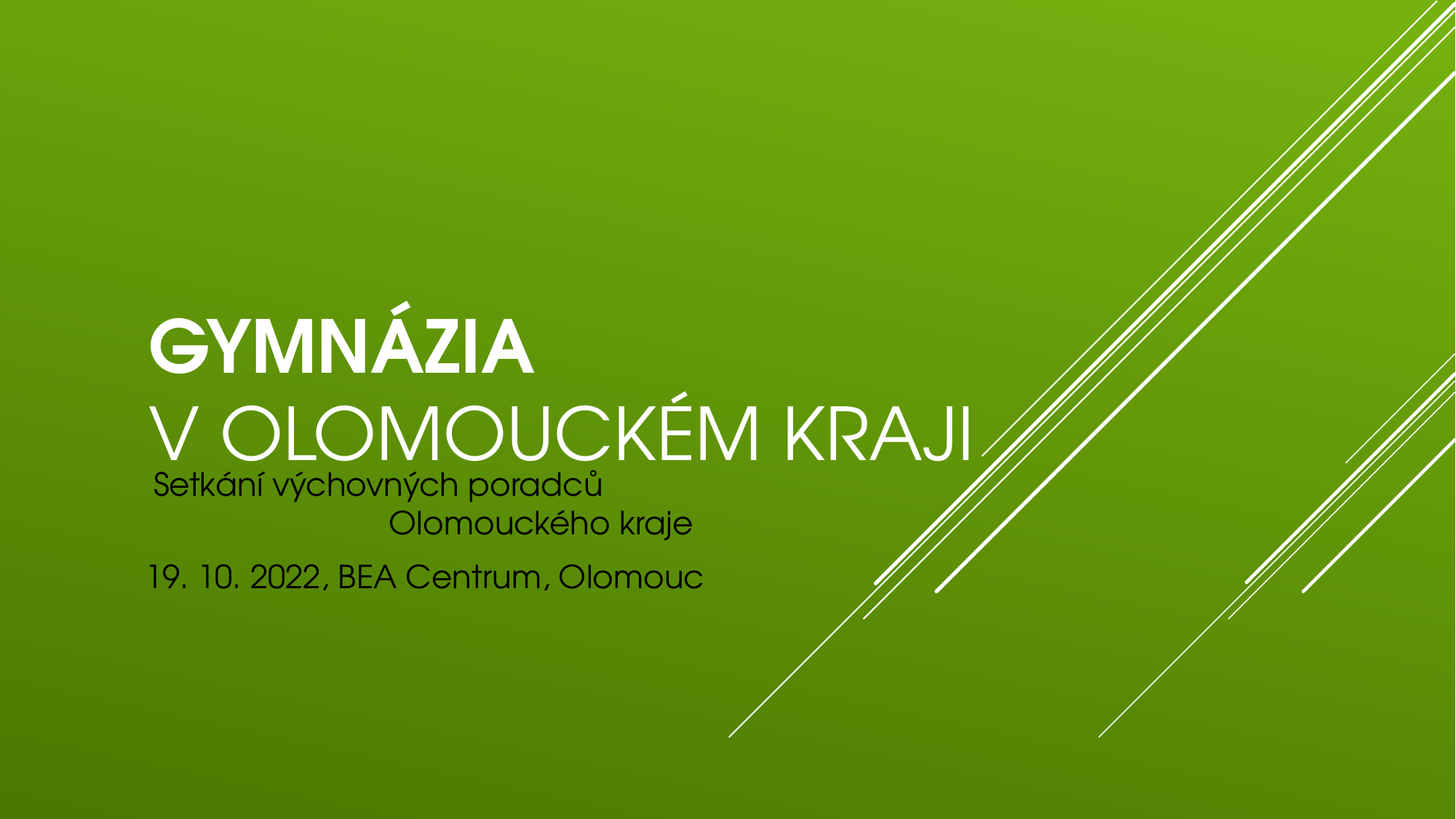

# Gymnázia v Olomouckém kraji
       Setkání výchovných poradců
                                  Olomouckého kraje
      19. 10. 2022, BEA Centrum, Olomouc